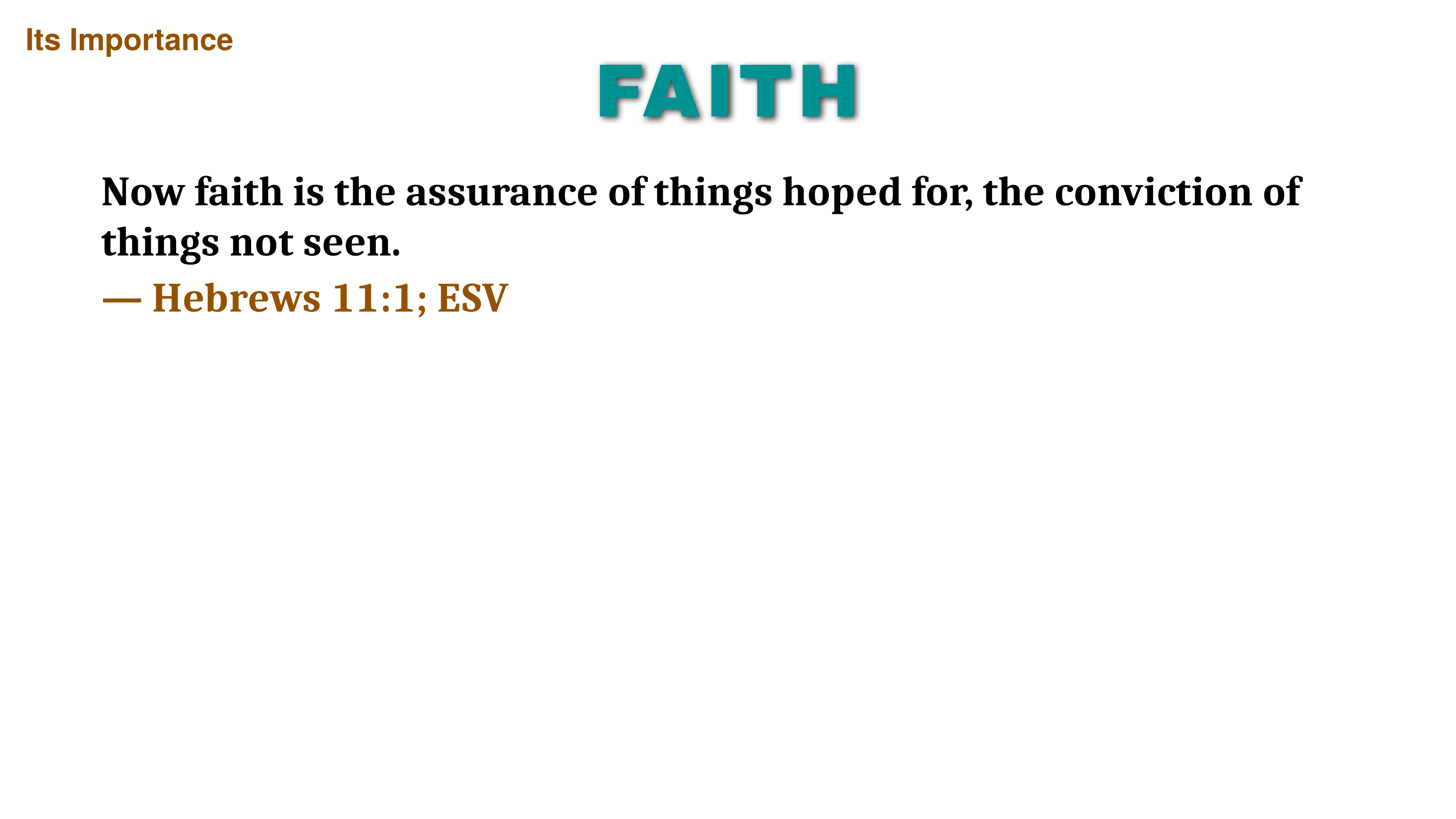

Its Importance
FAITH
Now faith is the assurance of things hoped for, the conviction of things not seen.
— Hebrews 11:1; ESV